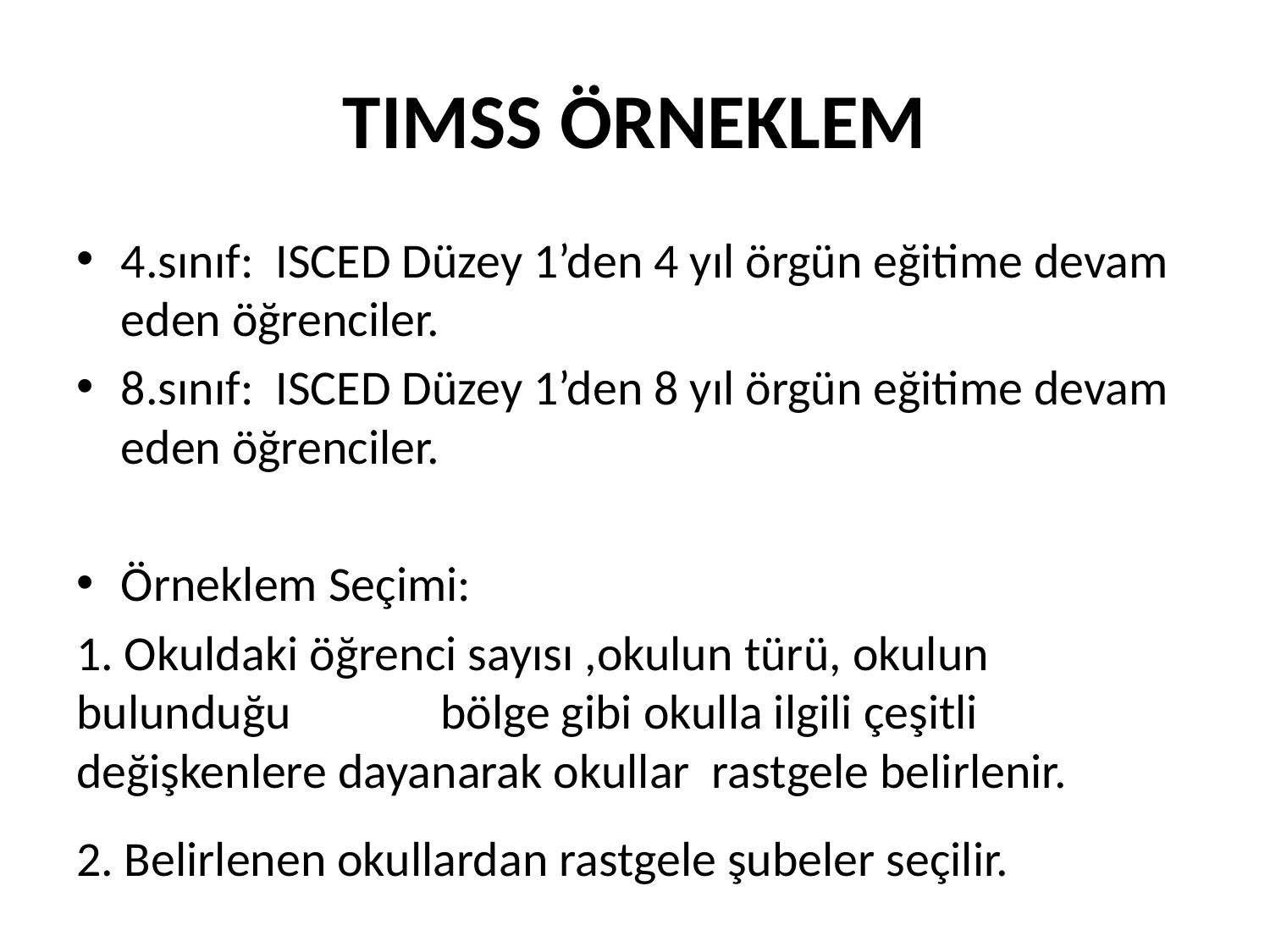

# TIMSS ÖRNEKLEM
4.sınıf:  ISCED Düzey 1’den 4 yıl örgün eğitime devam eden öğrenciler.
8.sınıf:  ISCED Düzey 1’den 8 yıl örgün eğitime devam eden öğrenciler.

Örneklem Seçimi:
1. Okuldaki öğrenci sayısı ,okulun türü, okulun    bulunduğu 	   bölge gibi okulla ilgili çeşitli değişkenlere dayanarak okullar  rastgele belirlenir.
2. Belirlenen okullardan rastgele şubeler seçilir.